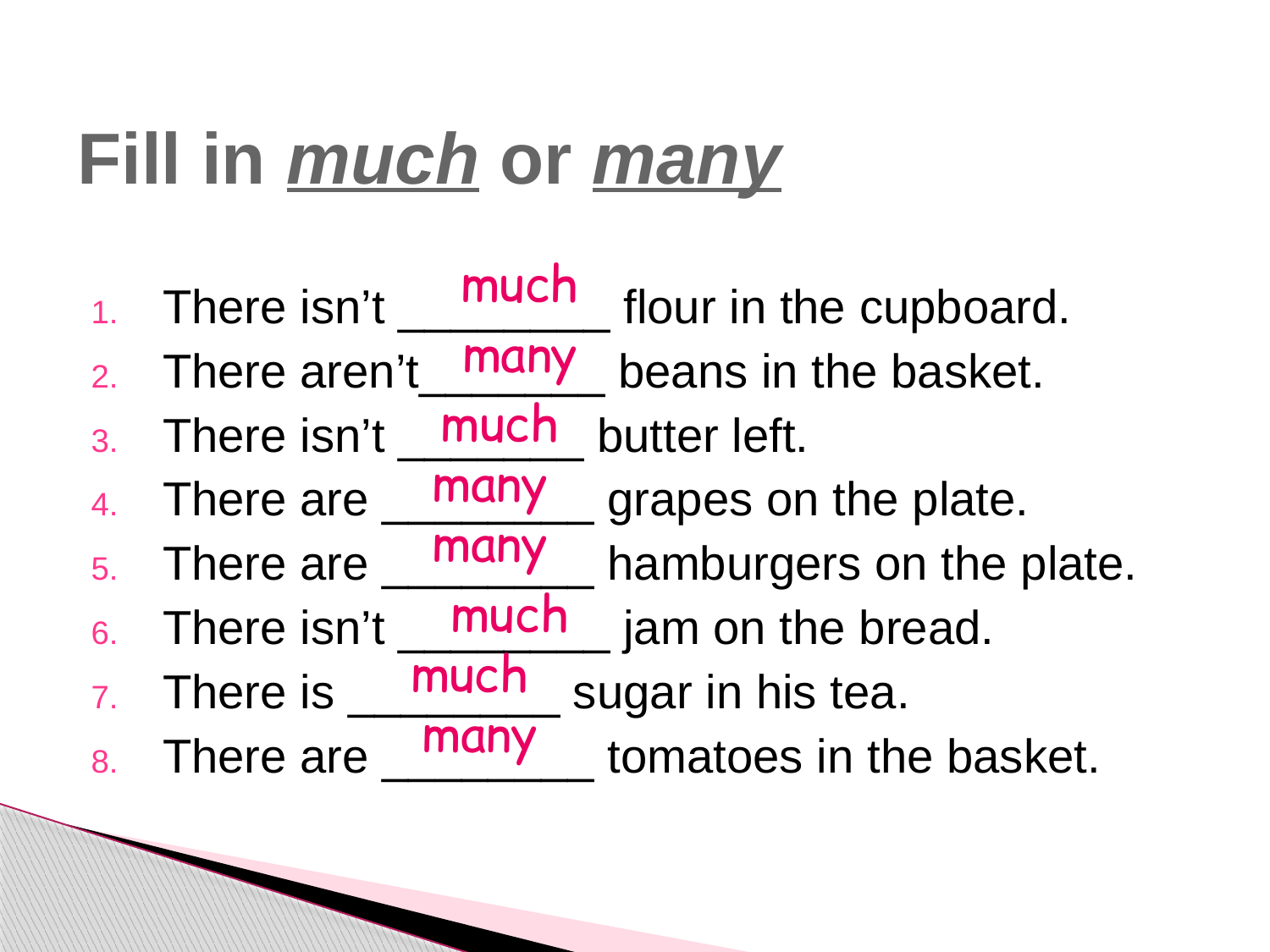

# Fill in much or many

There isn’t ________ flour in the cupboard.
There aren’t_______ beans in the basket.
There isn’t _______ butter left.
There are ________ grapes on the plate.
There are ________ hamburgers on the plate.
There isn’t ________ jam on the bread.
There is ________ sugar in his tea.
There are ________ tomatoes in the basket.
much
many
much
many
many
much
much
many